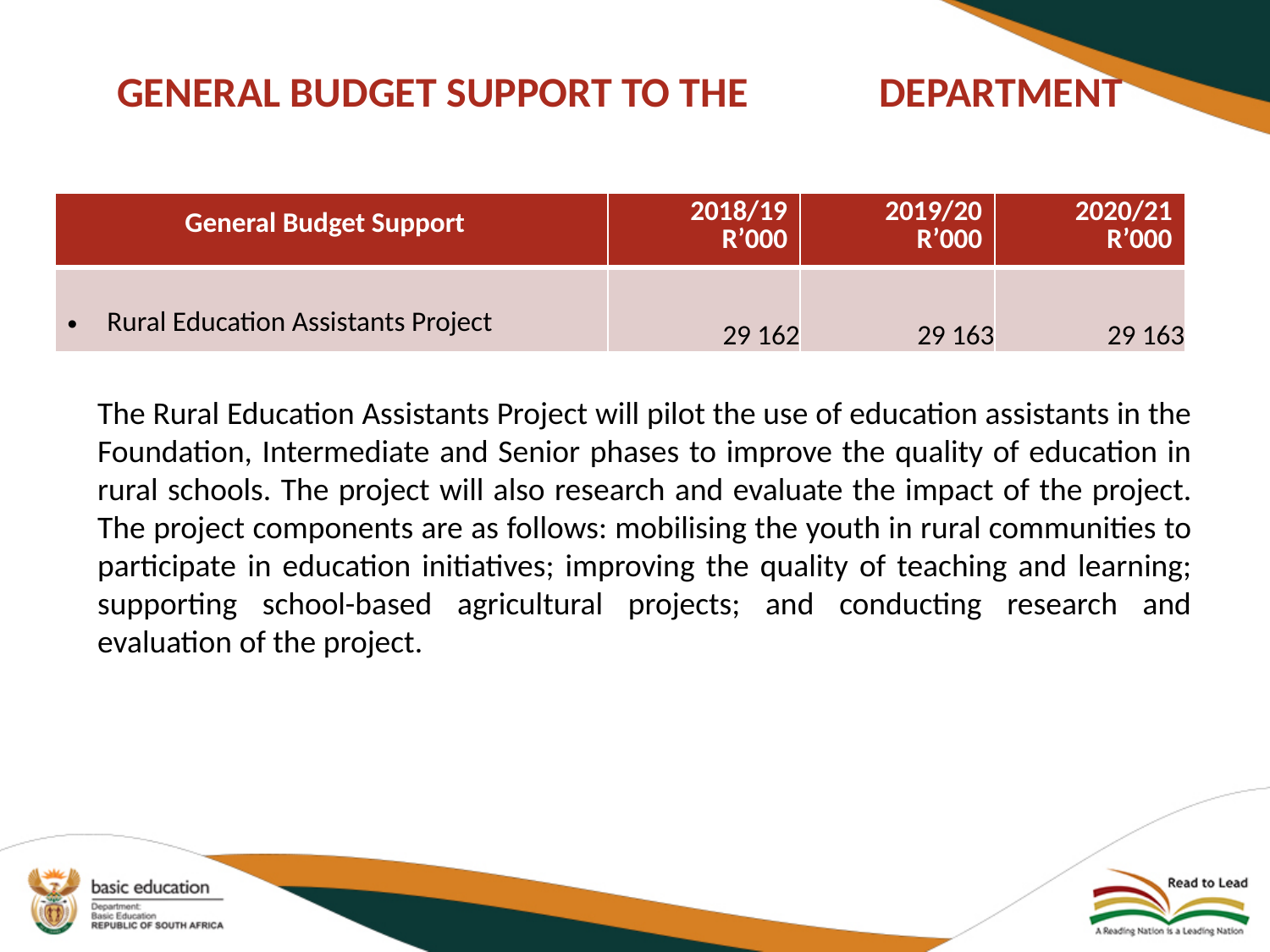

# GENERAL BUDGET SUPPORT TO THE 	DEPARTMENT
| General Budget Support | 2018/19 R’000 | 2019/20 R’000 | 2020/21 R’000 |
| --- | --- | --- | --- |
| Rural Education Assistants Project | 29 162 | 29 163 | 29 163 |
The Rural Education Assistants Project will pilot the use of education assistants in the Foundation, Intermediate and Senior phases to improve the quality of education in rural schools. The project will also research and evaluate the impact of the project. The project components are as follows: mobilising the youth in rural communities to participate in education initiatives; improving the quality of teaching and learning; supporting school-based agricultural projects; and conducting research and evaluation of the project.